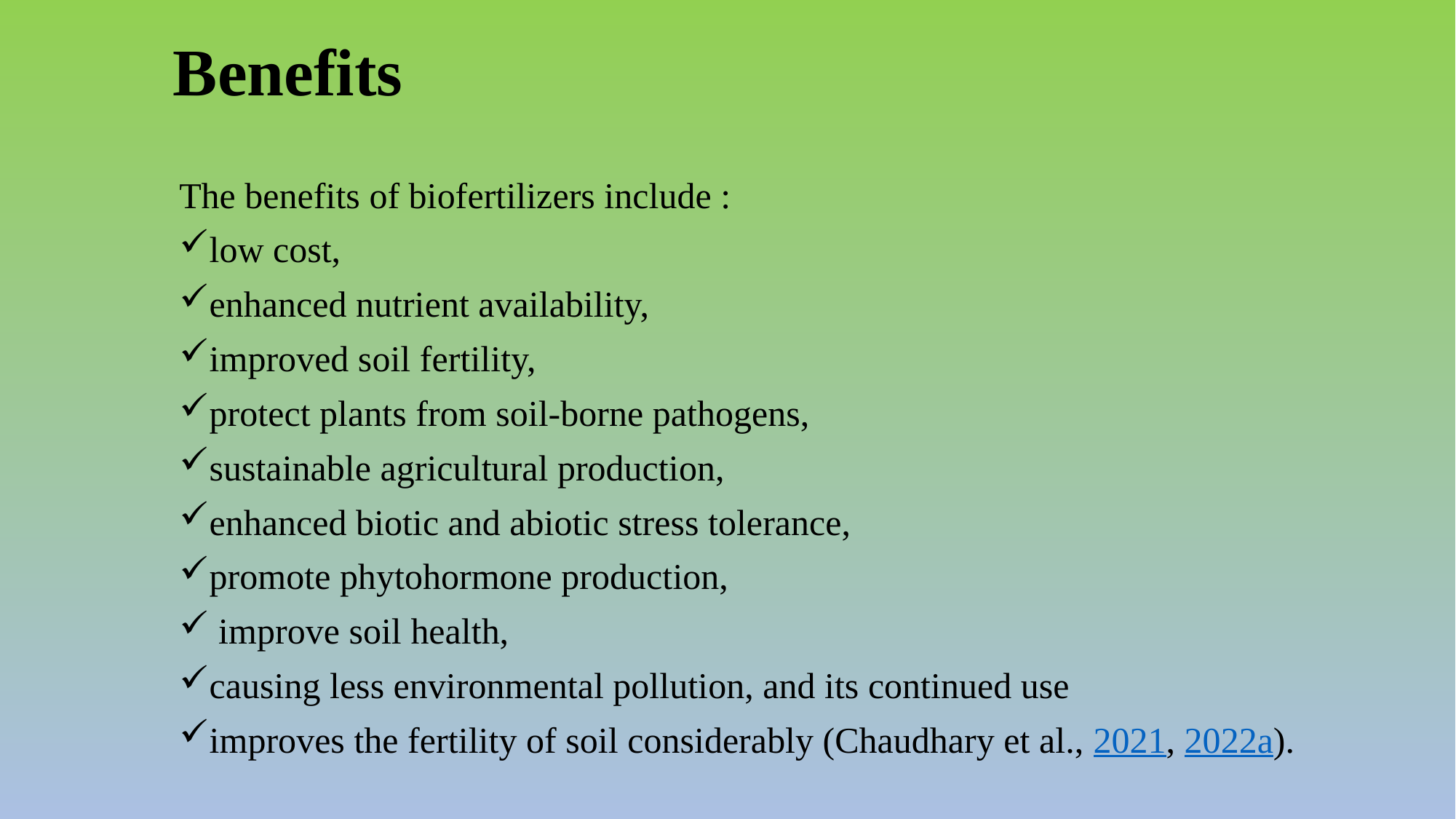

# Benefits
The benefits of biofertilizers include :
low cost,
enhanced nutrient availability,
improved soil fertility,
protect plants from soil-borne pathogens,
sustainable agricultural production,
enhanced biotic and abiotic stress tolerance,
promote phytohormone production,
 improve soil health,
causing less environmental pollution, and its continued use
improves the fertility of soil considerably (Chaudhary et al., 2021, 2022a).